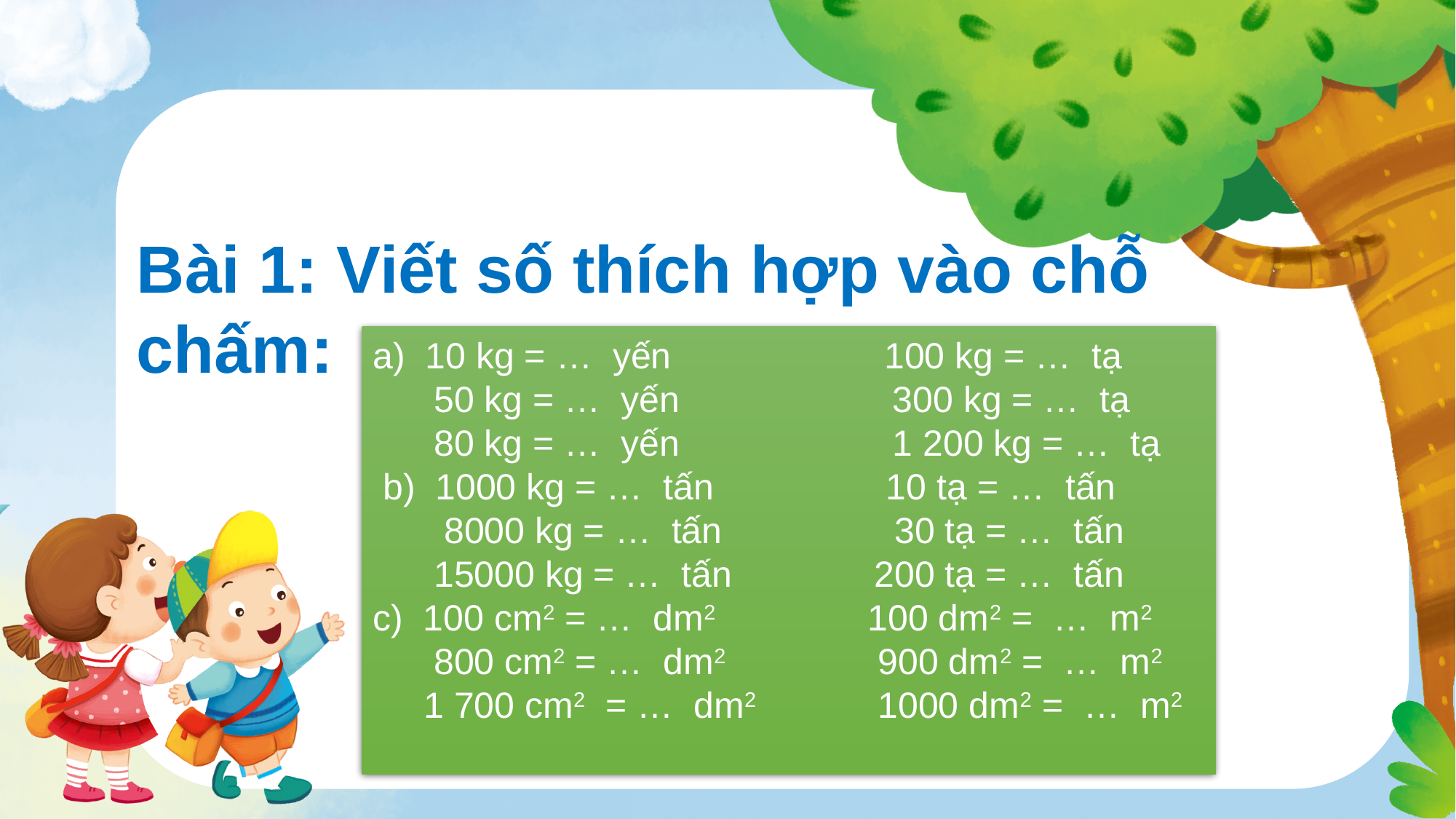

Bài 1: Viết số thích hợp vào chỗ chấm:
a)  10 kg = …  yến                     100 kg = …  tạ
      50 kg = …  yến                     300 kg = …  tạ
      80 kg = …  yến                     1 200 kg = …  tạ
 b)  1000 kg = …  tấn                 10 tạ = …  tấn
       8000 kg = …  tấn                 30 tạ = …  tấn
      15000 kg = …  tấn              200 tạ = …  tấn
c)  100 cm2 = …  dm2               100 dm2 =  …  m2
      800 cm2 = …  dm2               900 dm2 =  …  m2
     1 700 cm2  = …  dm2            1000 dm2 =  …  m2